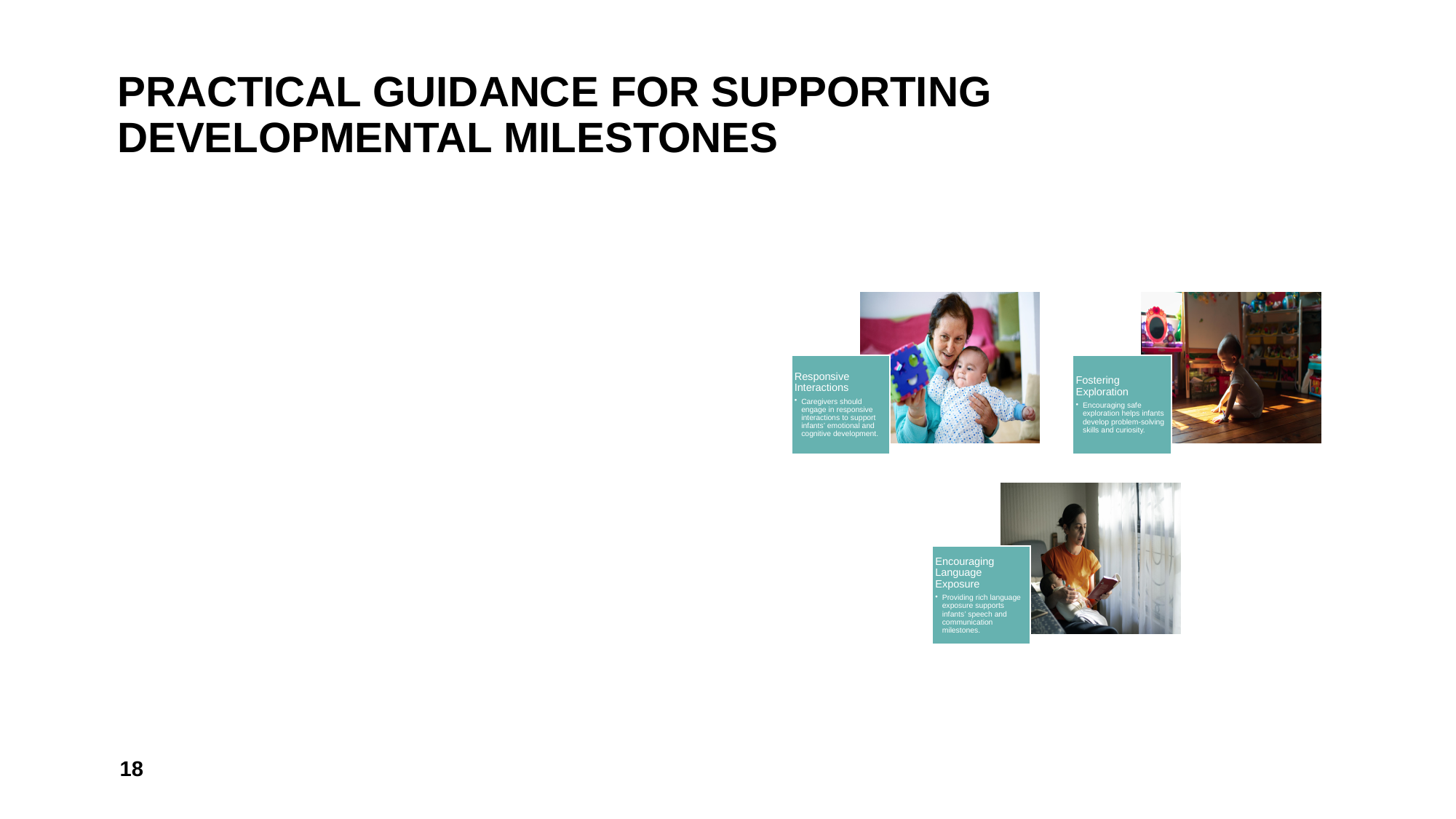

# Practical Guidance for Supporting Developmental Milestones
Responsive Interactions
Caregivers should engage in responsive interactions to support infants’ emotional and cognitive development.
Fostering Exploration
Encouraging safe exploration helps infants develop problem-solving skills and curiosity.
Encouraging Language Exposure
Providing rich language exposure supports infants’ speech and communication milestones.
18